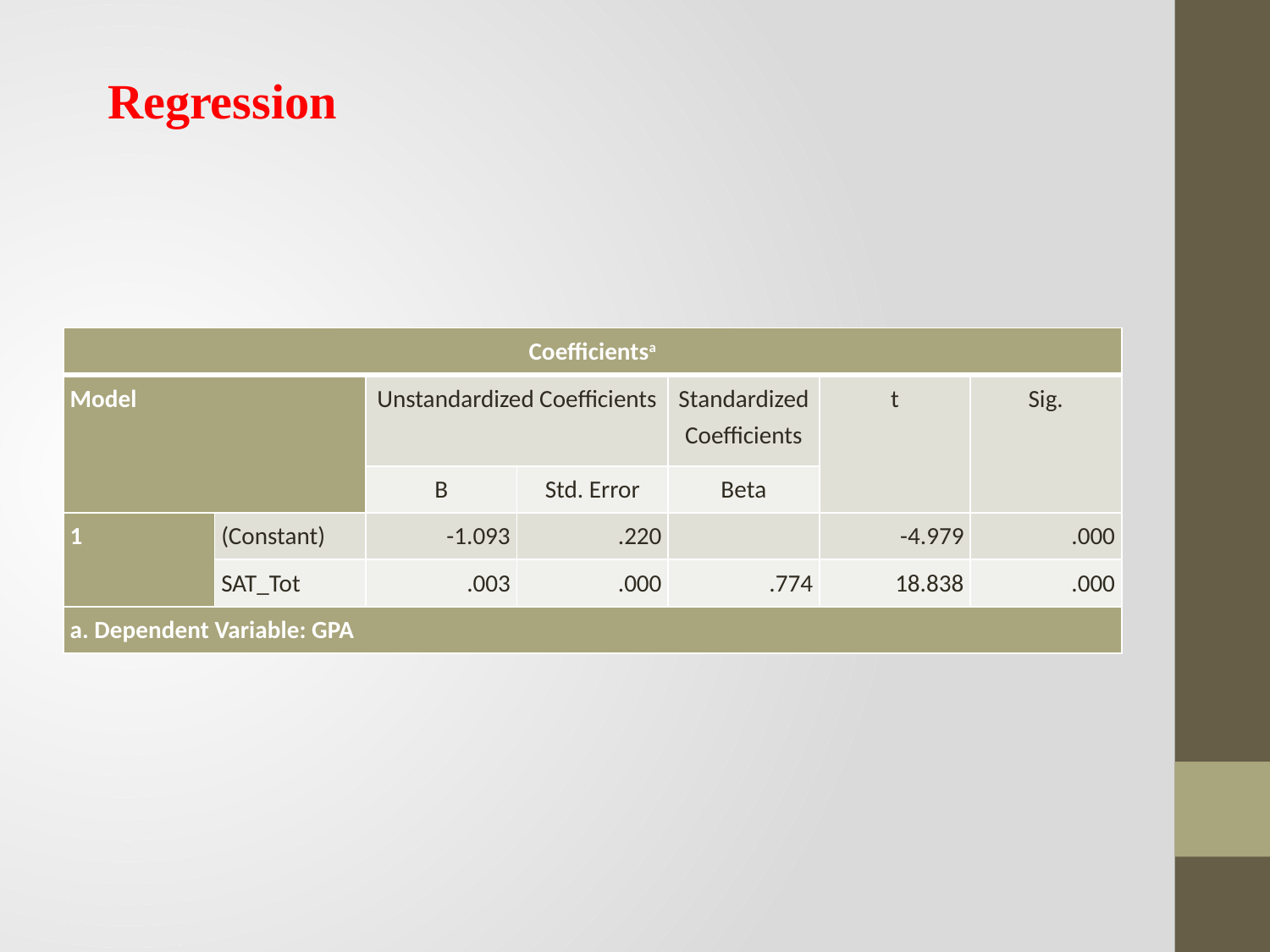

Regression
| Coefficientsa |  |  |  |  |  |  |
| --- | --- | --- | --- | --- | --- | --- |
| Model |  | Unstandardized Coefficients |  | Standardized Coefficients | t | Sig. |
|  |  | B | Std. Error | Beta |  |  |
| 1 | (Constant) | -1.093 | .220 |  | -4.979 | .000 |
|  | SAT\_Tot | .003 | .000 | .774 | 18.838 | .000 |
| a. Dependent Variable: GPA |  |  |  |  |  |  |